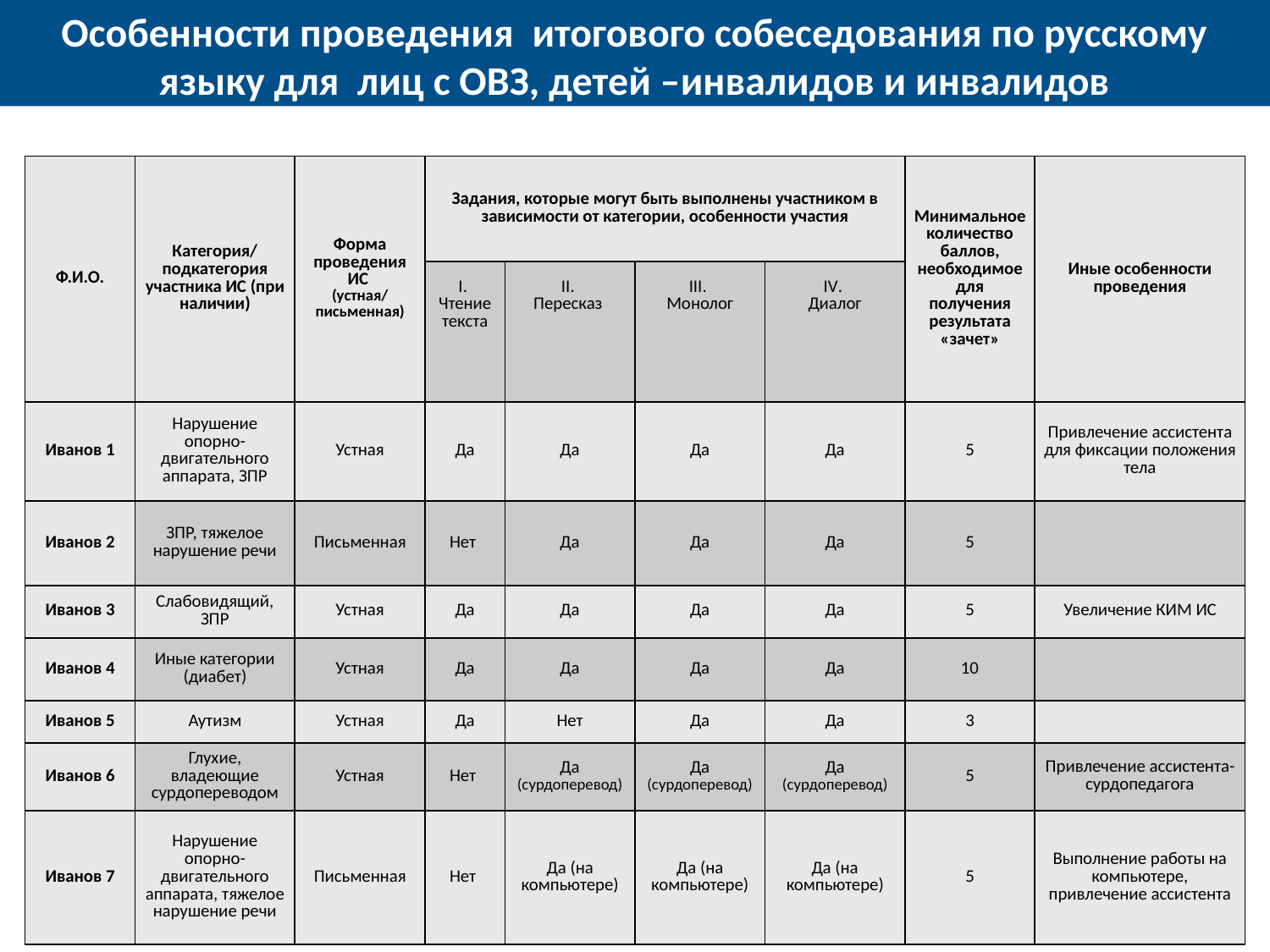

Особенности проведения  итогового собеседования по русскому языку для  лиц с ОВЗ, детей –инвалидов и инвалидов
| Ф.И.О. | Категория/ подкатегория участника ИС (при наличии) | Форма проведения ИС (устная/ письменная) | Задания, которые могут быть выполнены участником в зависимости от категории, особенности участия |  |  |  | Минимальное количество баллов, необходимое для получения результата «зачет» | Иные особенности проведения |
| --- | --- | --- | --- | --- | --- | --- | --- | --- |
|  |  |  | I. Чтение текста | II. Пересказ | III. Монолог | IV. Диалог |  |  |
| Иванов 1 | Нарушение опорно-двигательного аппарата, ЗПР | Устная | Да | Да | Да | Да | 5 | Привлечение ассистента для фиксации положения тела |
| Иванов 2 | ЗПР, тяжелое нарушение речи | Письменная | Нет | Да | Да | Да | 5 |  |
| Иванов 3 | Слабовидящий, ЗПР | Устная | Да | Да | Да | Да | 5 | Увеличение КИМ ИС |
| Иванов 4 | Иные категории (диабет) | Устная | Да | Да | Да | Да | 10 |  |
| Иванов 5 | Аутизм | Устная | Да | Нет | Да | Да | 3 |  |
| Иванов 6 | Глухие, владеющие сурдопереводом | Устная | Нет | Да (сурдоперевод) | Да (сурдоперевод) | Да (сурдоперевод) | 5 | Привлечение ассистента-сурдопедагога |
| Иванов 7 | Нарушение опорно-двигательного аппарата, тяжелое нарушение речи | Письменная | Нет | Да (на компьютере) | Да (на компьютере) | Да (на компьютере) | 5 | Выполнение работы на компьютере, привлечение ассистента |